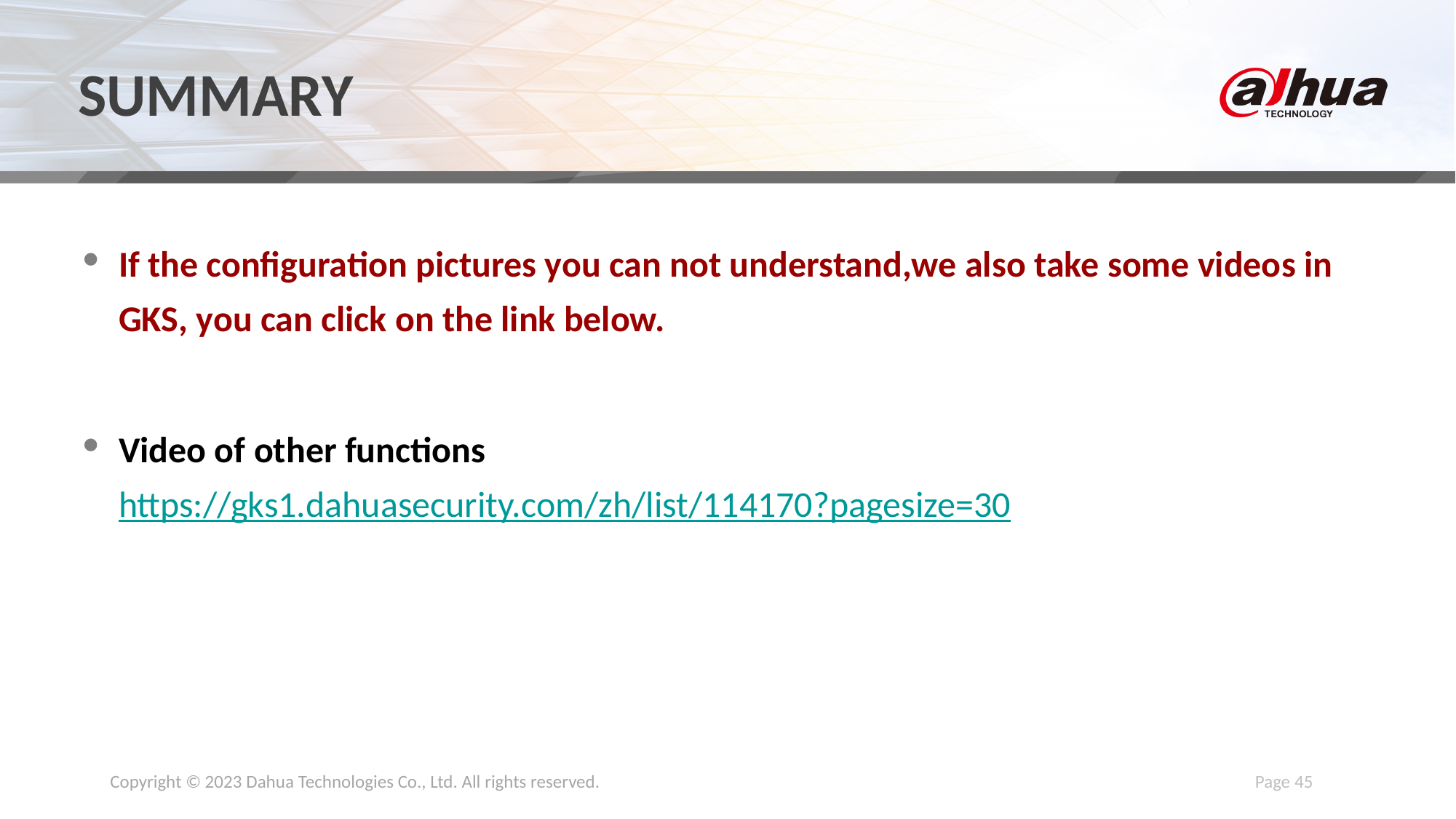

If the configuration pictures you can not understand,we also take some videos in GKS, you can click on the link below.

Video of other functions
https://gks1.dahuasecurity.com/zh/list/114170?pagesize=30